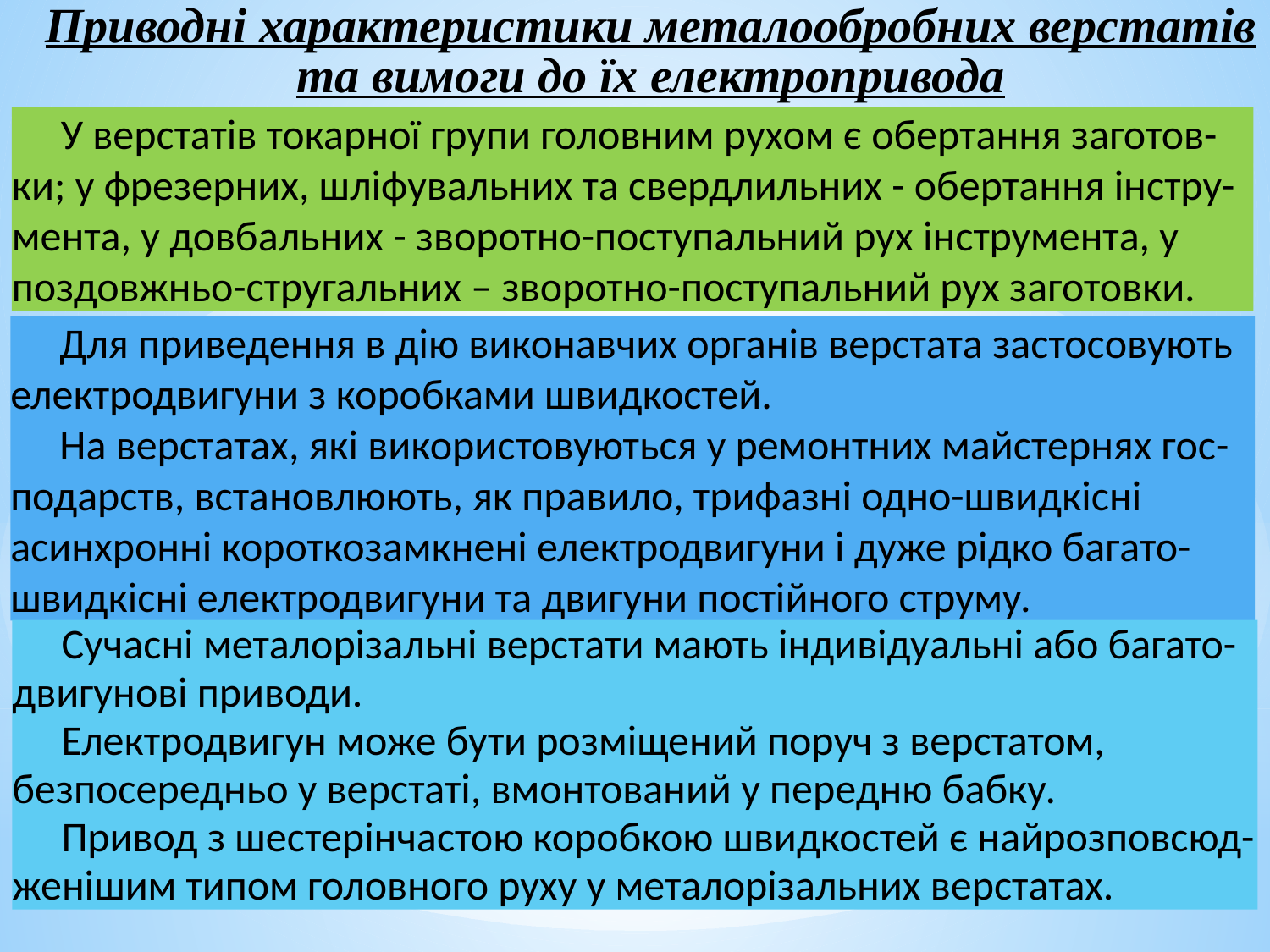

Приводні характеристики металообробних верстатів та вимоги до їх електропривода
У верстатів токарної групи головним рухом є обертання заготов-ки; у фрезерних, шліфувальних та свердлильних - обертання інстру-мента, у довбальних - зворотно-поступальний рух інструмента, у поздовжньо-стругальних – зворотно-­поступальний рух заготовки.
Для приведення в дію виконавчих органів верстата застосовують електродвигуни з коробками швидкостей.
На верстатах, які використовуються у ремонтних майстернях гос-подарств, встановлюють, як правило, трифазні одно-швидкісні асинхронні короткозамкнені електродвигуни і дуже рідко багато-швидкісні електродвигуни та двигуни постійного струму.
Сучасні металорізальні верстати мають індивідуальні або багато-двигунові приводи.
Електродвигун може бути розміщений поруч з верстатом, безпосередньо у верстаті, вмонтований у передню бабку.
Привод з шестерінчастою коробкою швидкостей є найрозповсюд-женішим типом головного руху у металорізальних верстатах.